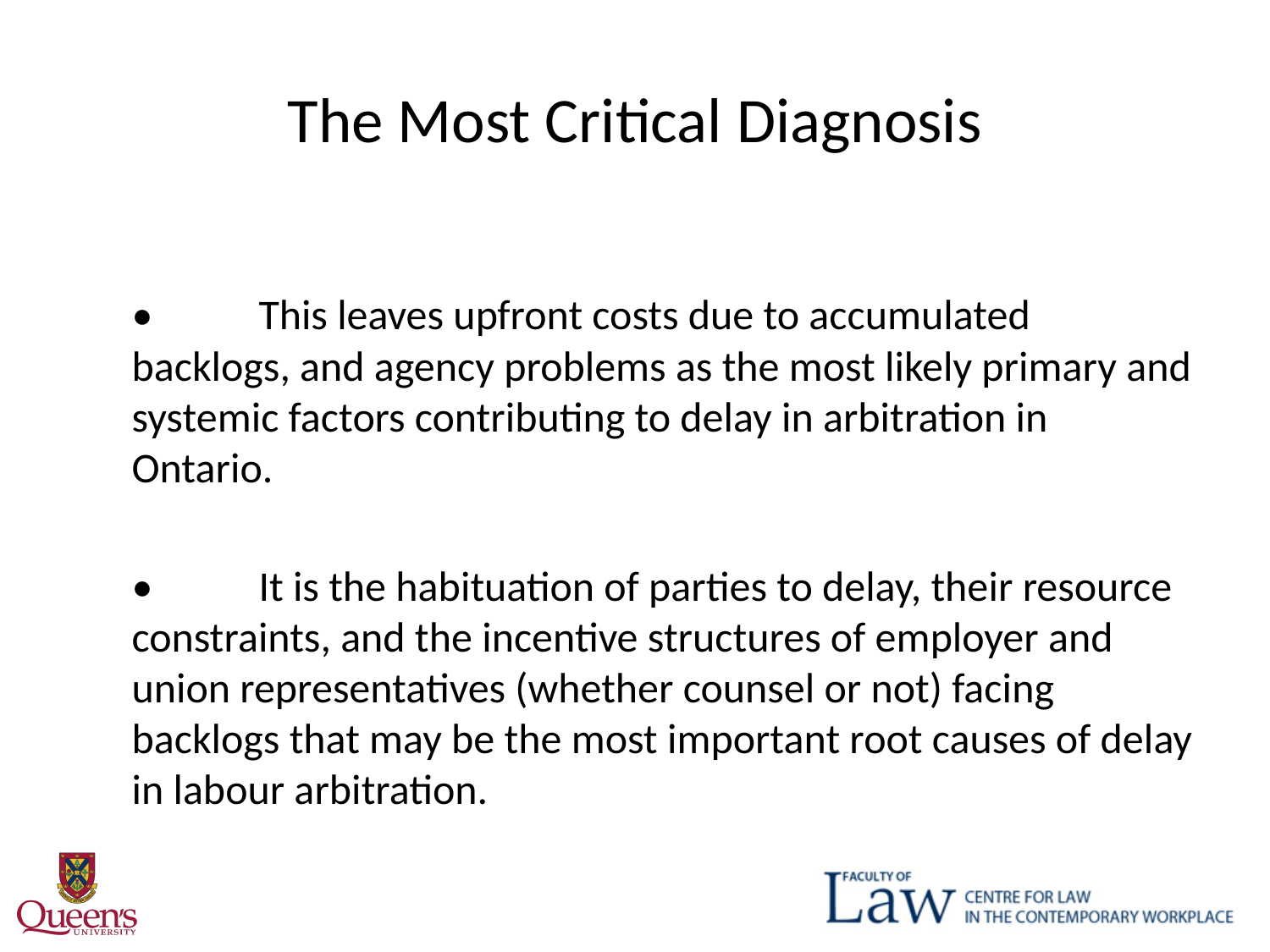

# The Most Critical Diagnosis

•	This leaves upfront costs due to accumulated backlogs, and agency problems as the most likely primary and systemic factors contributing to delay in arbitration in Ontario.

•	It is the habituation of parties to delay, their resource constraints, and the incentive structures of employer and union representatives (whether counsel or not) facing backlogs that may be the most important root causes of delay in labour arbitration.